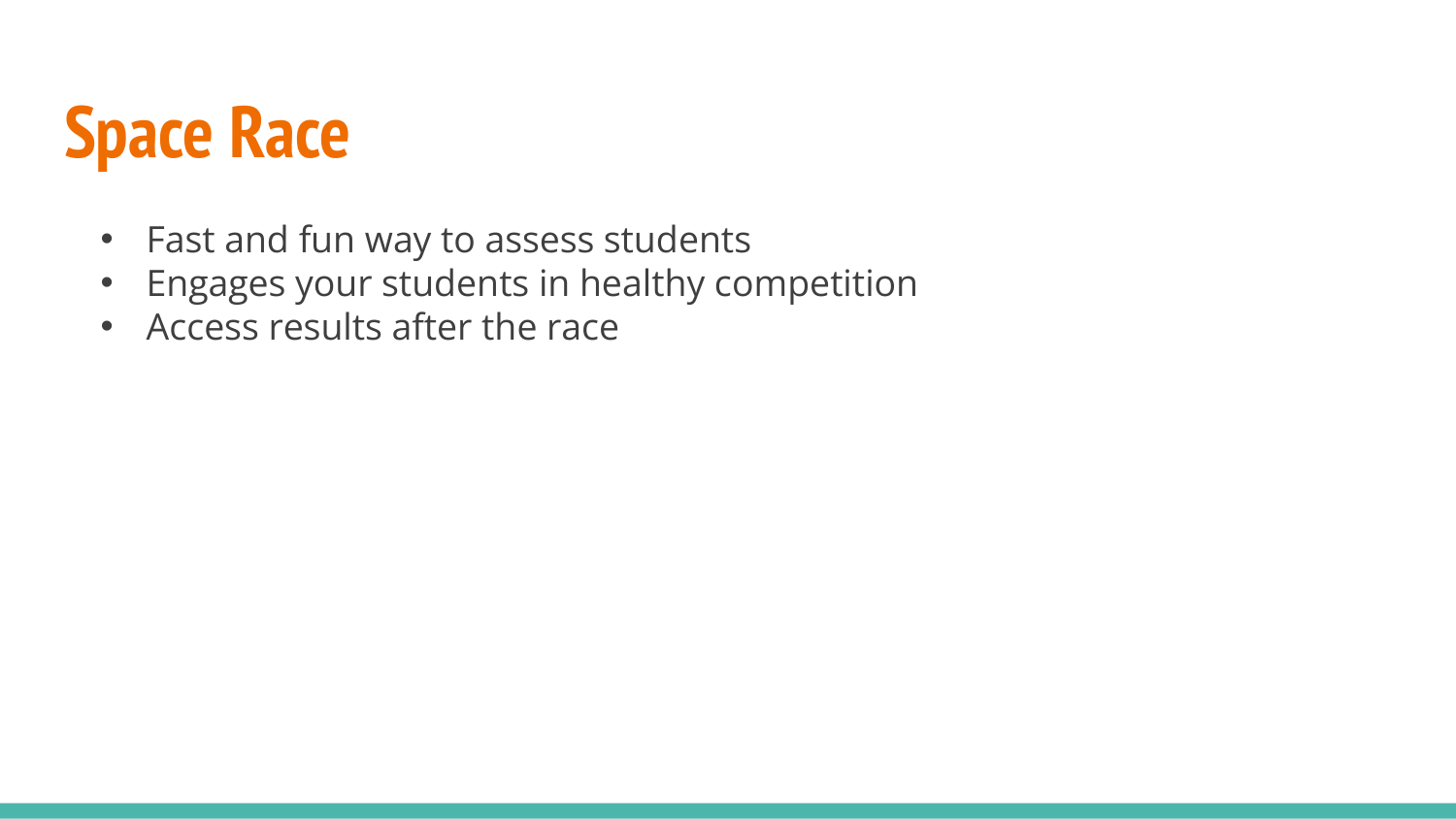

# Space Race
Fast and fun way to assess students
Engages your students in healthy competition
Access results after the race